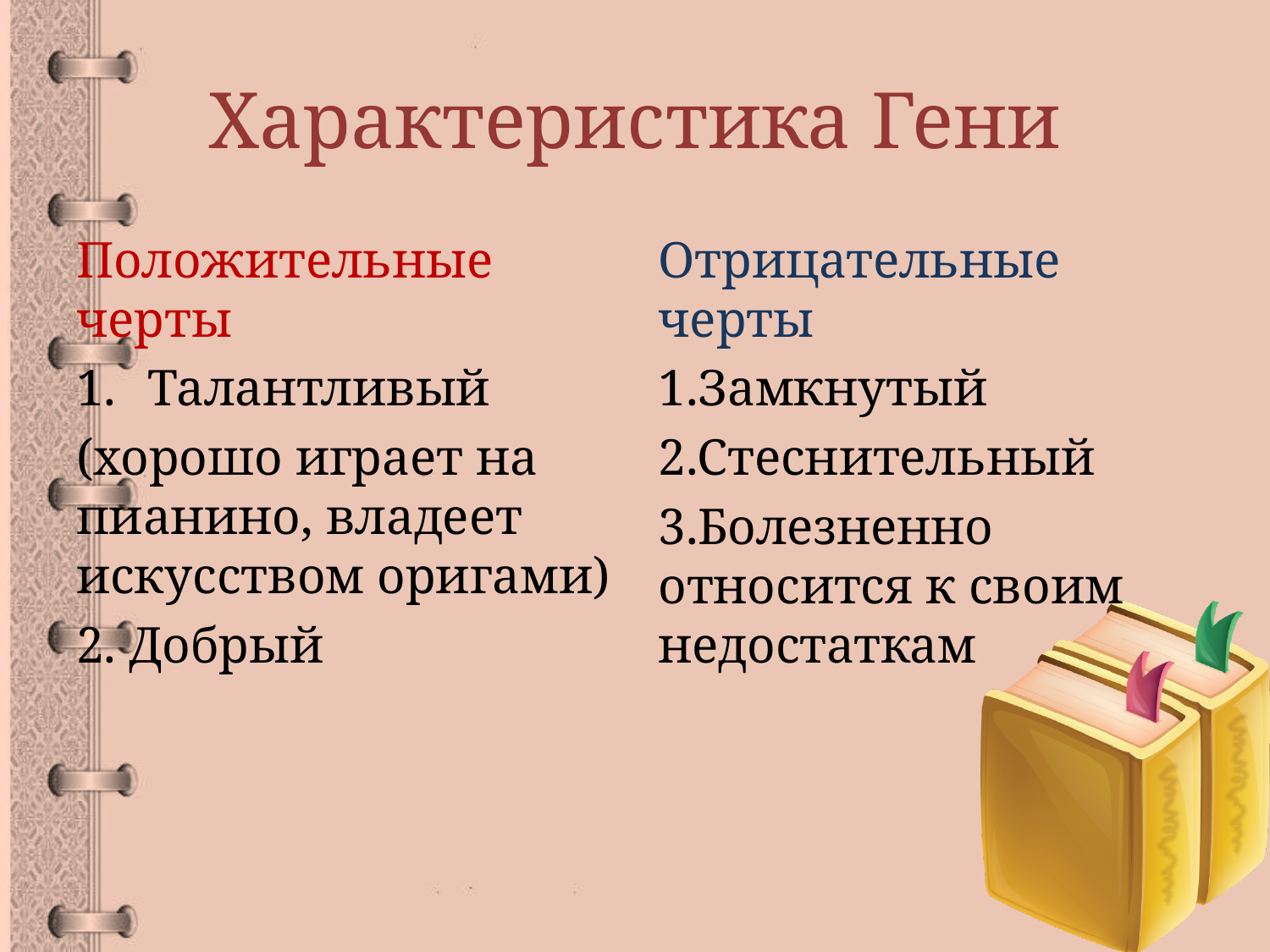

# Характеристика Гени
Положительные черты
Талантливый
(хорошо играет на пианино, владеет искусством оригами)
2. Добрый
Отрицательные черты
1.Замкнутый
2.Стеснительный
3.Болезненно относится к своим недостаткам